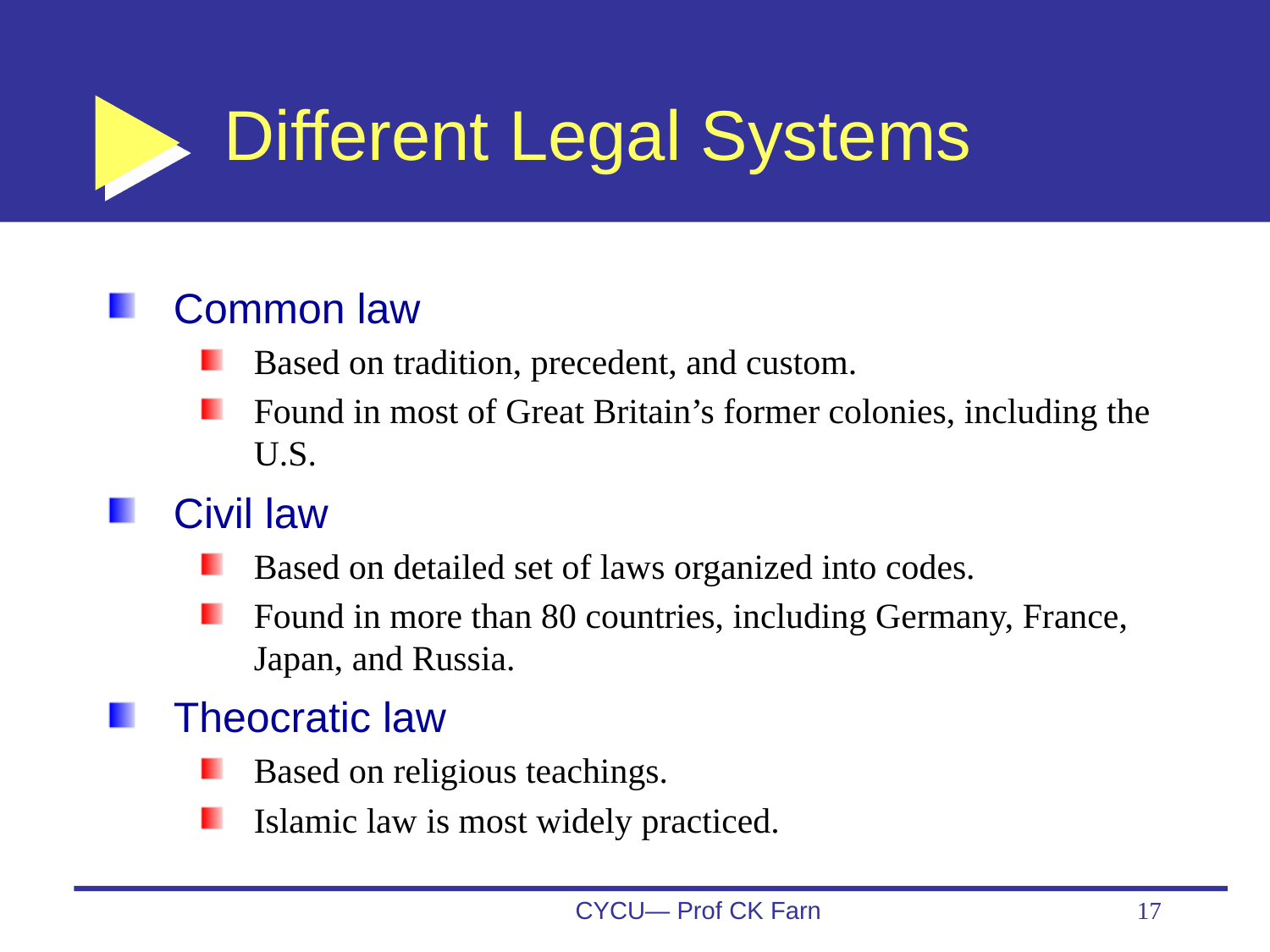

# Different Legal Systems
Common law
Based on tradition, precedent, and custom.
Found in most of Great Britain’s former colonies, including the U.S.
Civil law
Based on detailed set of laws organized into codes.
Found in more than 80 countries, including Germany, France, Japan, and Russia.
Theocratic law
Based on religious teachings.
Islamic law is most widely practiced.

CYCU— Prof CK Farn
17